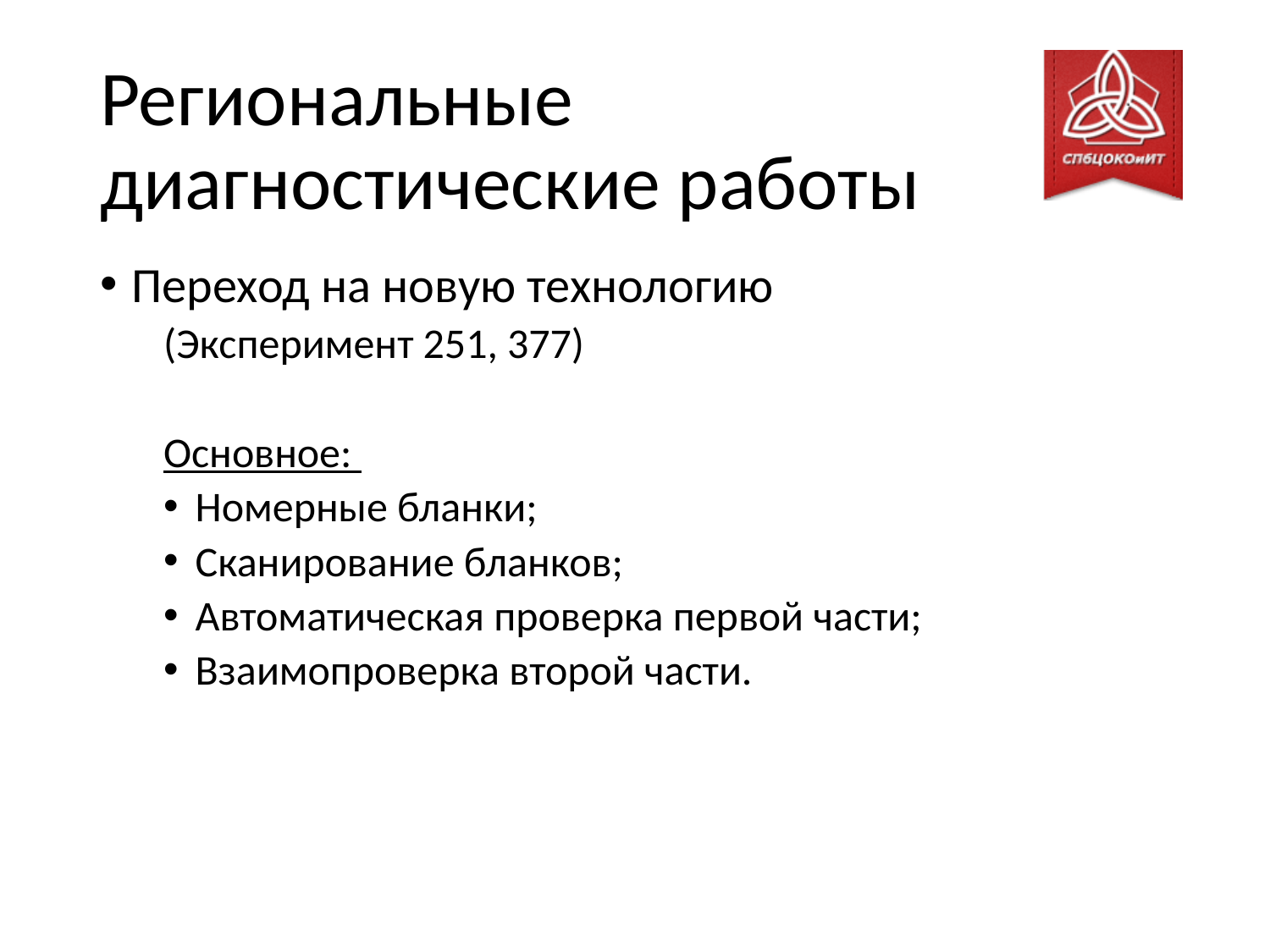

# Региональные диагностические работы
Переход на новую технологию
(Эксперимент 251, 377)

Основное:
Номерные бланки;
Сканирование бланков;
Автоматическая проверка первой части;
Взаимопроверка второй части.